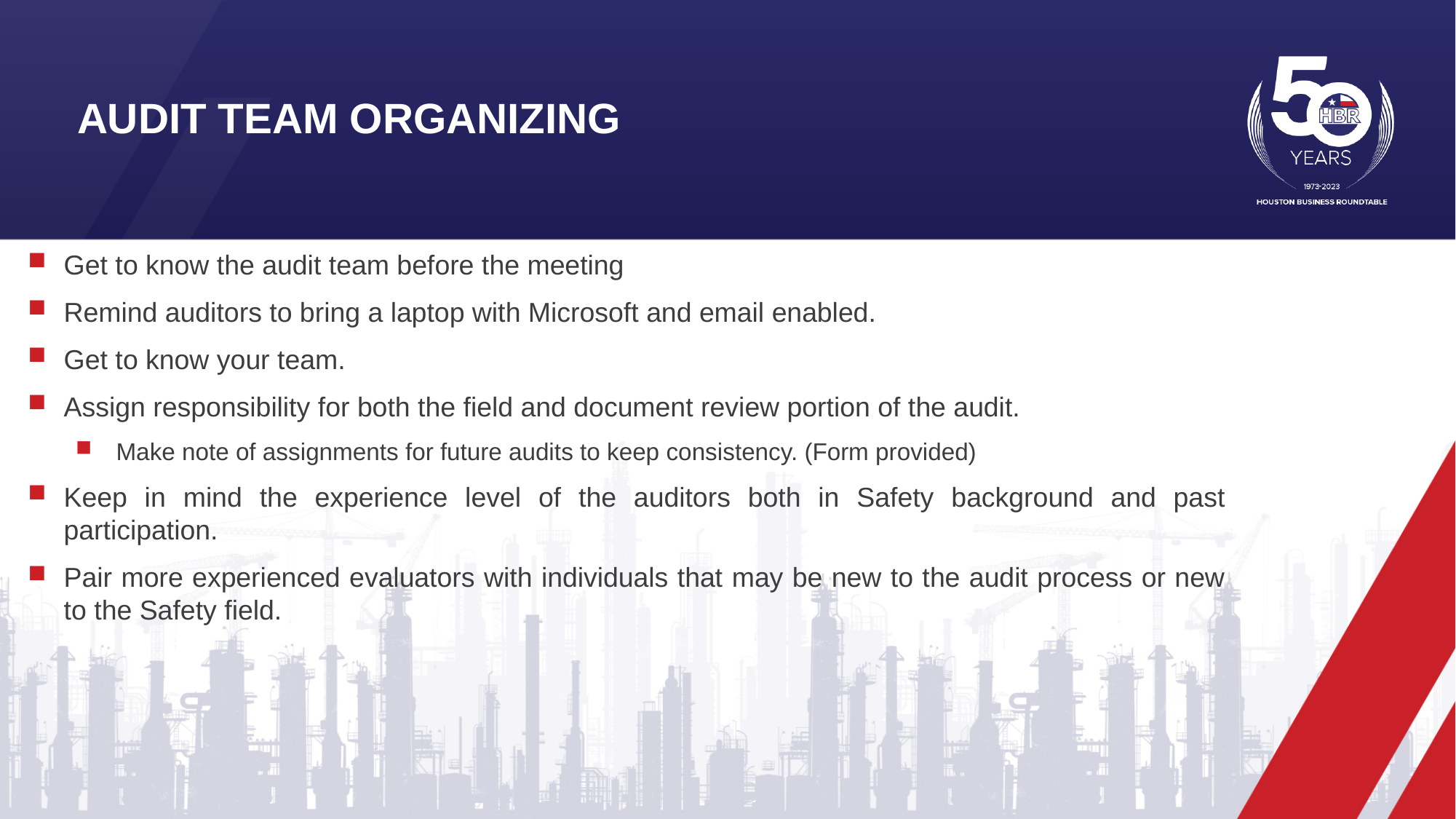

Audit team organizing
Get to know the audit team before the meeting
Remind auditors to bring a laptop with Microsoft and email enabled.
Get to know your team.
Assign responsibility for both the field and document review portion of the audit.
Make note of assignments for future audits to keep consistency. (Form provided)
Keep in mind the experience level of the auditors both in Safety background and past participation.
Pair more experienced evaluators with individuals that may be new to the audit process or new to the Safety field.